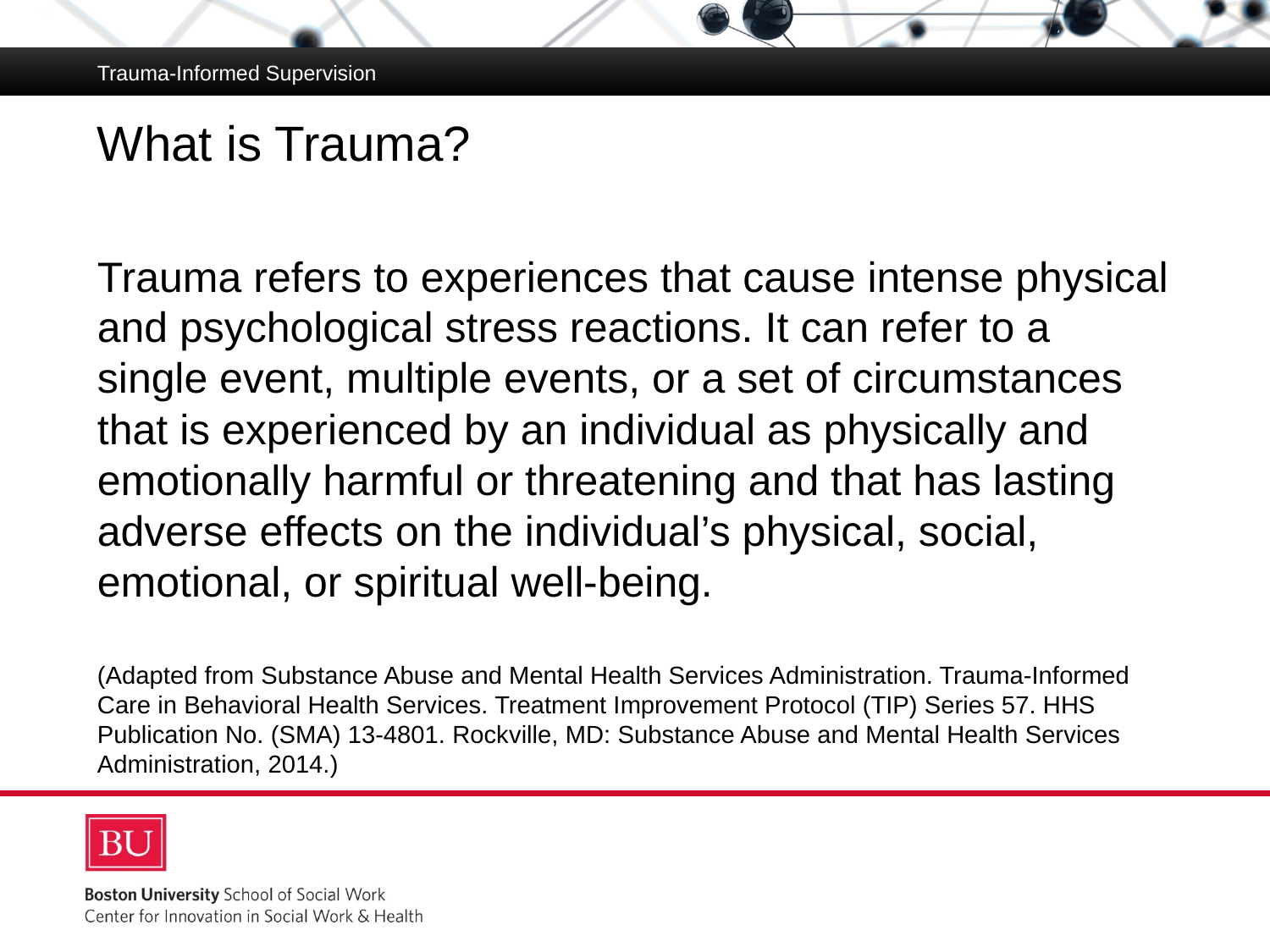

Trauma-Informed Supervision
# What is Trauma?
Trauma refers to experiences that cause intense physical and psychological stress reactions. It can refer to a single event, multiple events, or a set of circumstances that is experienced by an individual as physically and emotionally harmful or threatening and that has lasting adverse effects on the individual’s physical, social, emotional, or spiritual well-being.

(Adapted from Substance Abuse and Mental Health Services Administration. Trauma-Informed Care in Behavioral Health Services. Treatment Improvement Protocol (TIP) Series 57. HHS Publication No. (SMA) 13-4801. Rockville, MD: Substance Abuse and Mental Health Services Administration, 2014.)